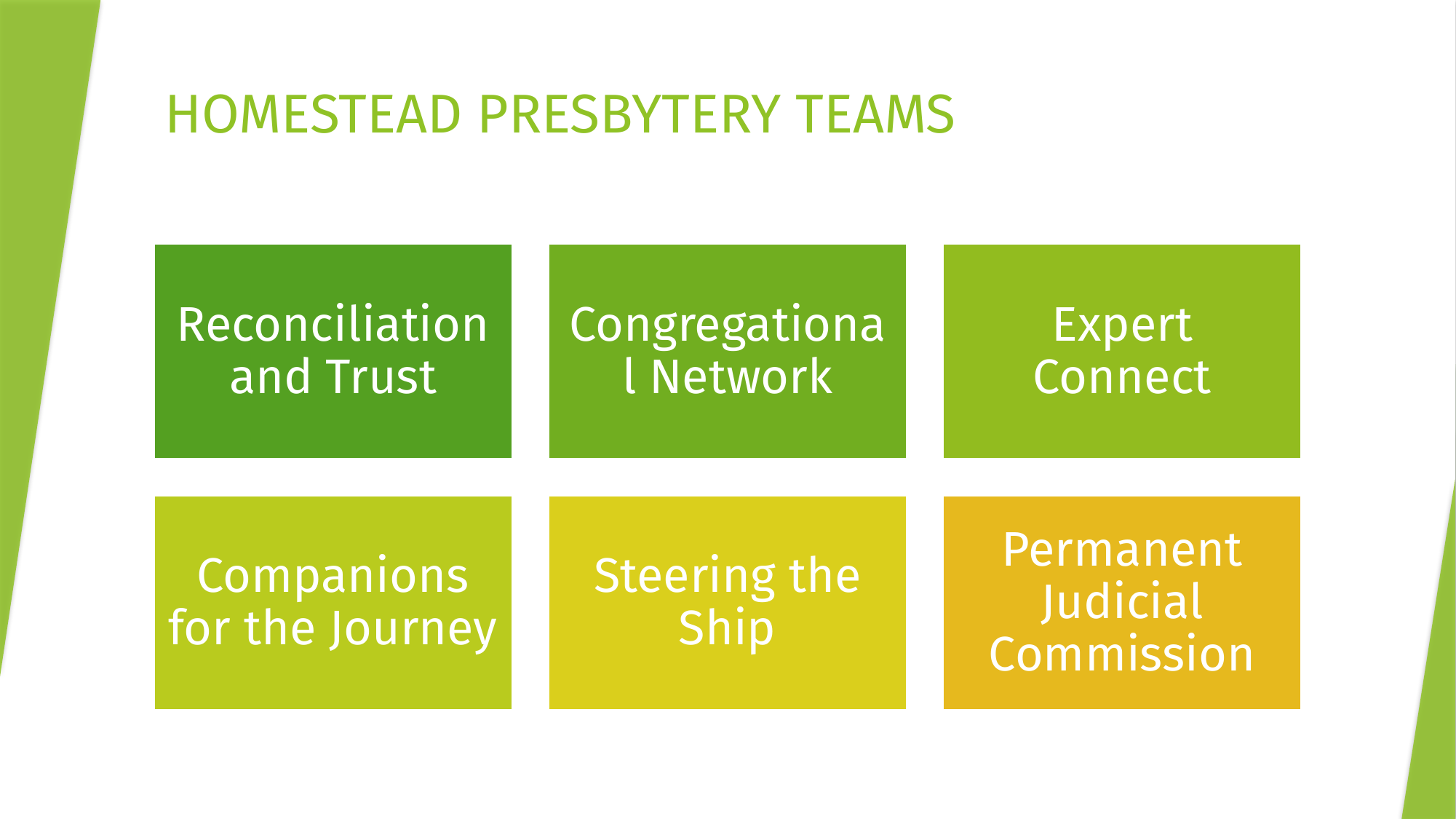

# HOMESTEAD PRESBYTERY TEAMS
Reconciliation and Trust
Congregational Network
Expert Connect
Companions for the Journey
Steering the Ship
Permanent Judicial Commission